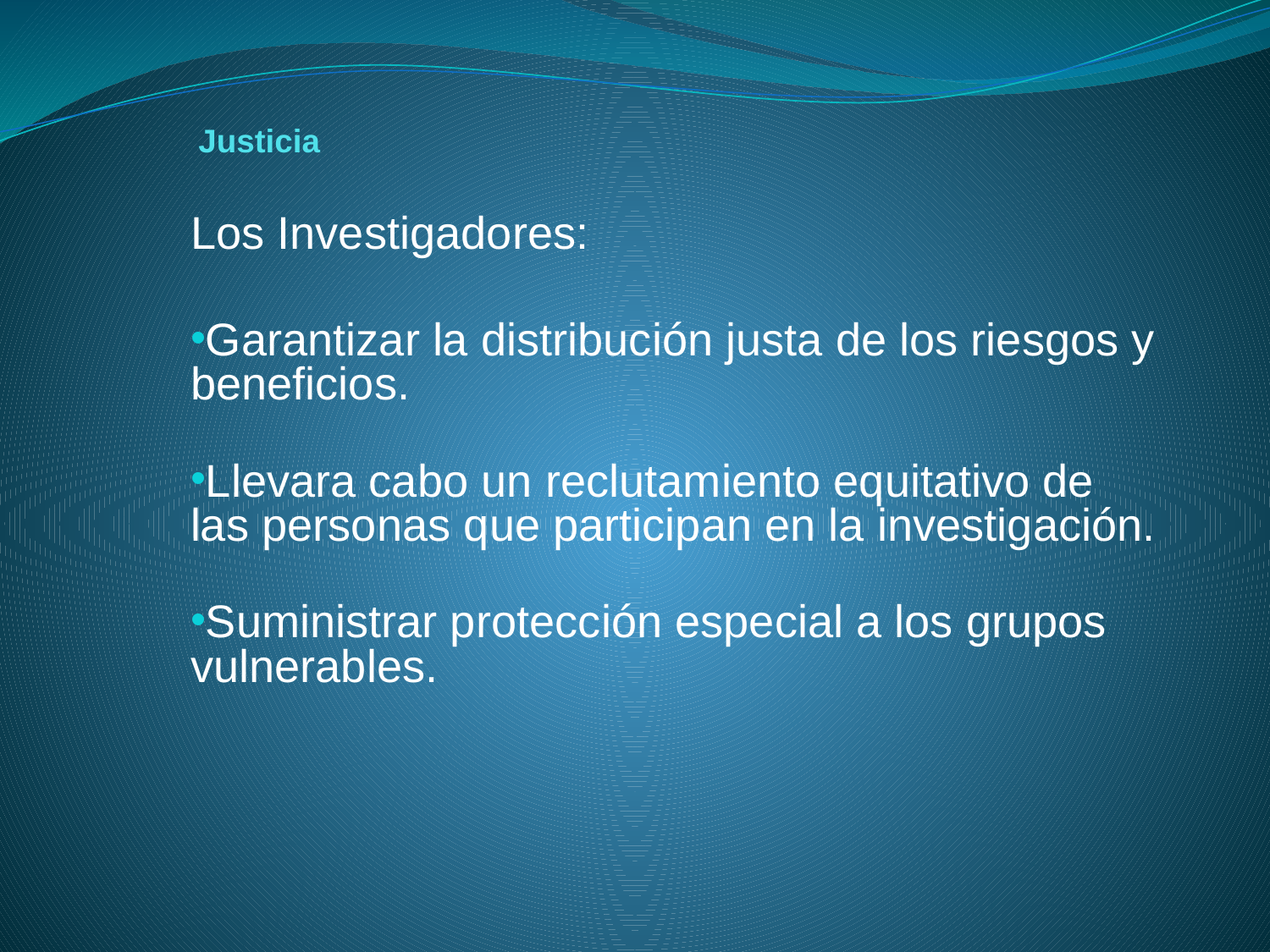

# Justicia
Los Investigadores:

Garantizar la distribución justa de los riesgos y beneficios.
Llevara cabo un reclutamiento equitativo de las personas que participan en la investigación.
Suministrar protección especial a los grupos vulnerables.